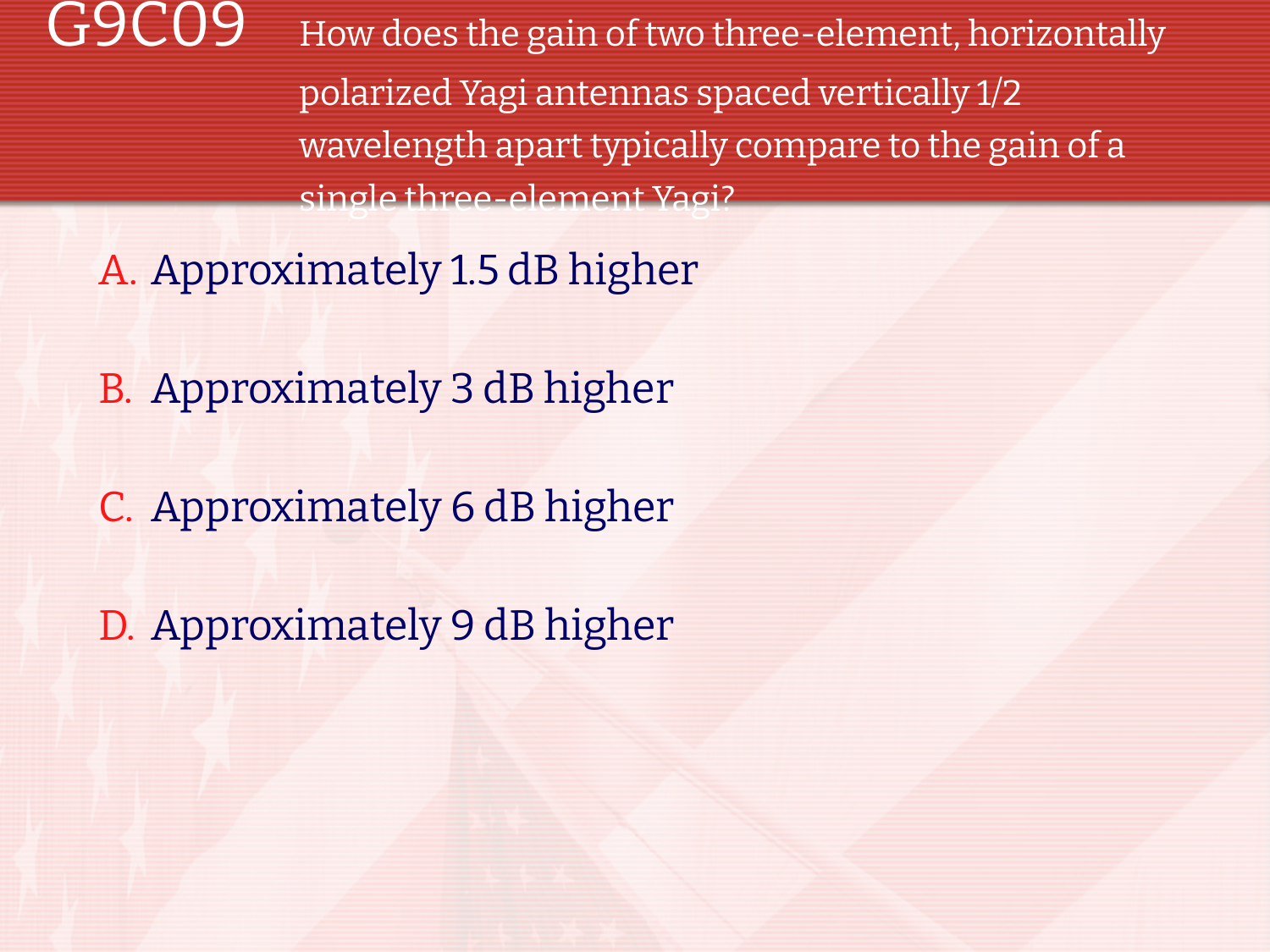

G9C09 	How does the gain of two three-element, horizontally 			polarized Yagi antennas spaced vertically 1/2 				wavelength apart typically compare to the gain of a 			single three-element Yagi?
Approximately 1.5 dB higher

Approximately 3 dB higher

Approximately 6 dB higher

Approximately 9 dB higher